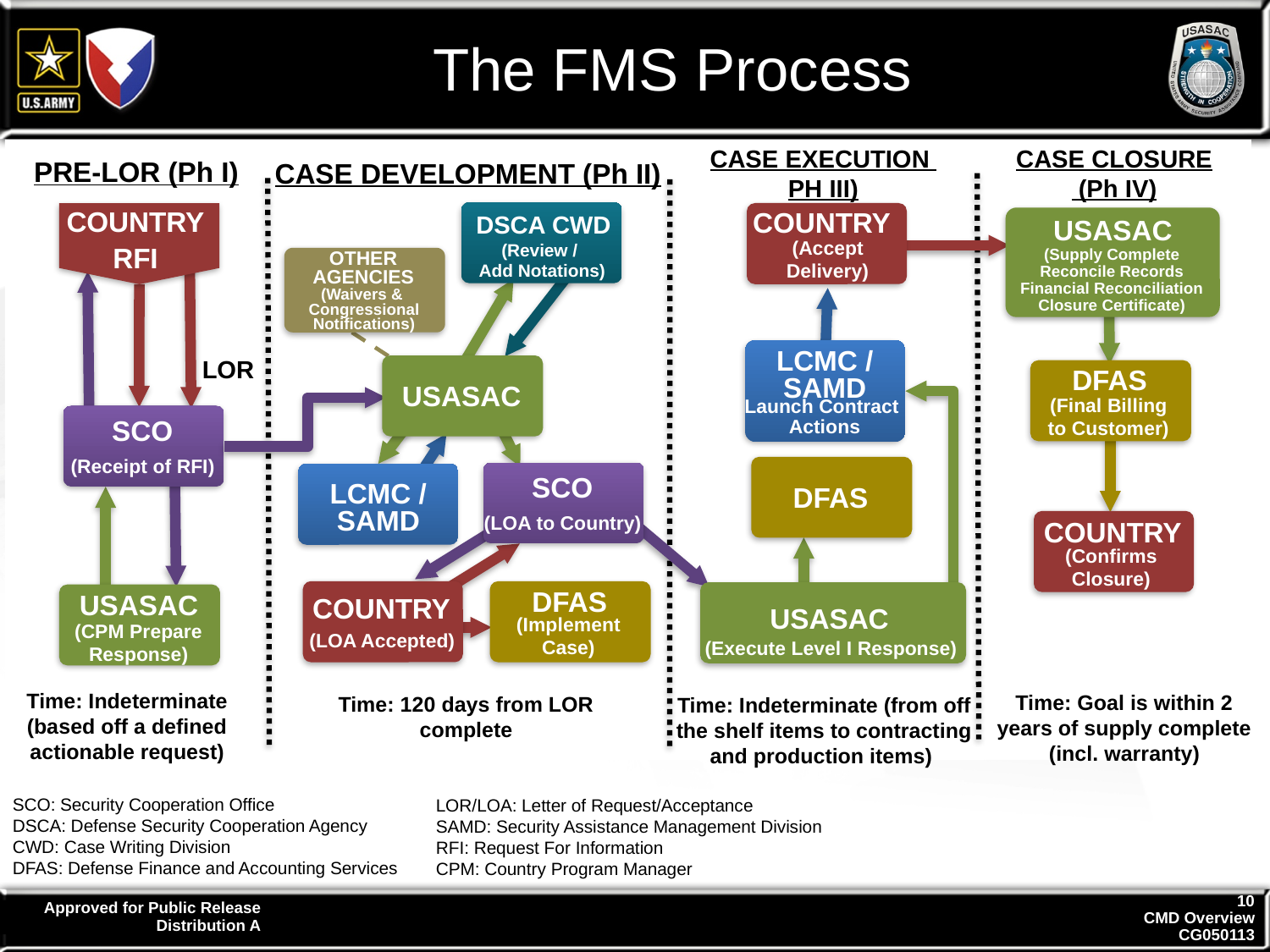

The FMS Process
CASE EXECUTION
PH III)
CASE CLOSURE
 (Ph IV)

PRE-LOR (Ph I)
CASE DEVELOPMENT (Ph II)
USASAC

COUNTRY

(Accept
Delivery)
DSCA CWD

(Review /
Add Notations)

COUNTRY
RFI
OTHER AGENCIES

(Waivers &
Congressional
Notifications)
(Supply Complete
Reconcile Records
Financial Reconciliation
Closure Certificate)

LCMC / SAMD
Launch Contract
Actions
LOR

USASAC

DFAS
(Final Billing
to Customer)

SCO
(Receipt of RFI)

DFAS

SCO
(LOA to Country)

LCMC / SAMD
COUNTRY

(Confirms
Closure)
DFAS

(Implement
Case)
COUNTRY

USASAC
(Execute Level I Response)

USASAC
(CPM Prepare
Response)
(LOA Accepted)
Time: Indeterminate (based off a defined actionable request)
Time: Goal is within 2 years of supply complete (incl. warranty)
Time: 120 days from LOR complete
Time: Indeterminate (from off the shelf items to contracting and production items)
SCO: Security Cooperation Office
DSCA: Defense Security Cooperation Agency
CWD: Case Writing Division
DFAS: Defense Finance and Accounting Services
LOR/LOA: Letter of Request/Acceptance
SAMD: Security Assistance Management Division
RFI: Request For Information
CPM: Country Program Manager